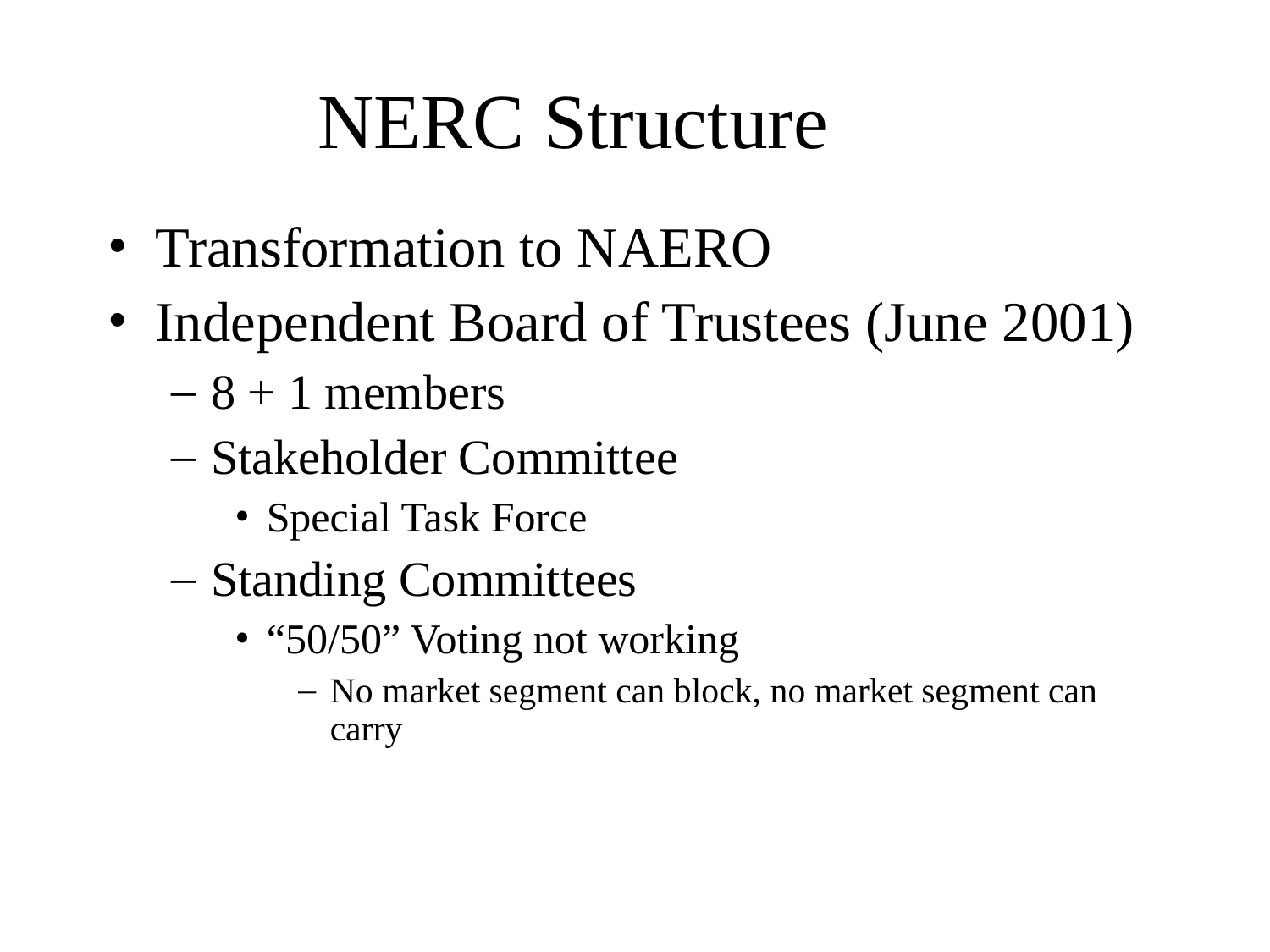

# NERC Structure
Transformation to NAERO
Independent Board of Trustees (June 2001)
8 + 1 members
Stakeholder Committee
Special Task Force
Standing Committees
“50/50” Voting not working
No market segment can block, no market segment can carry